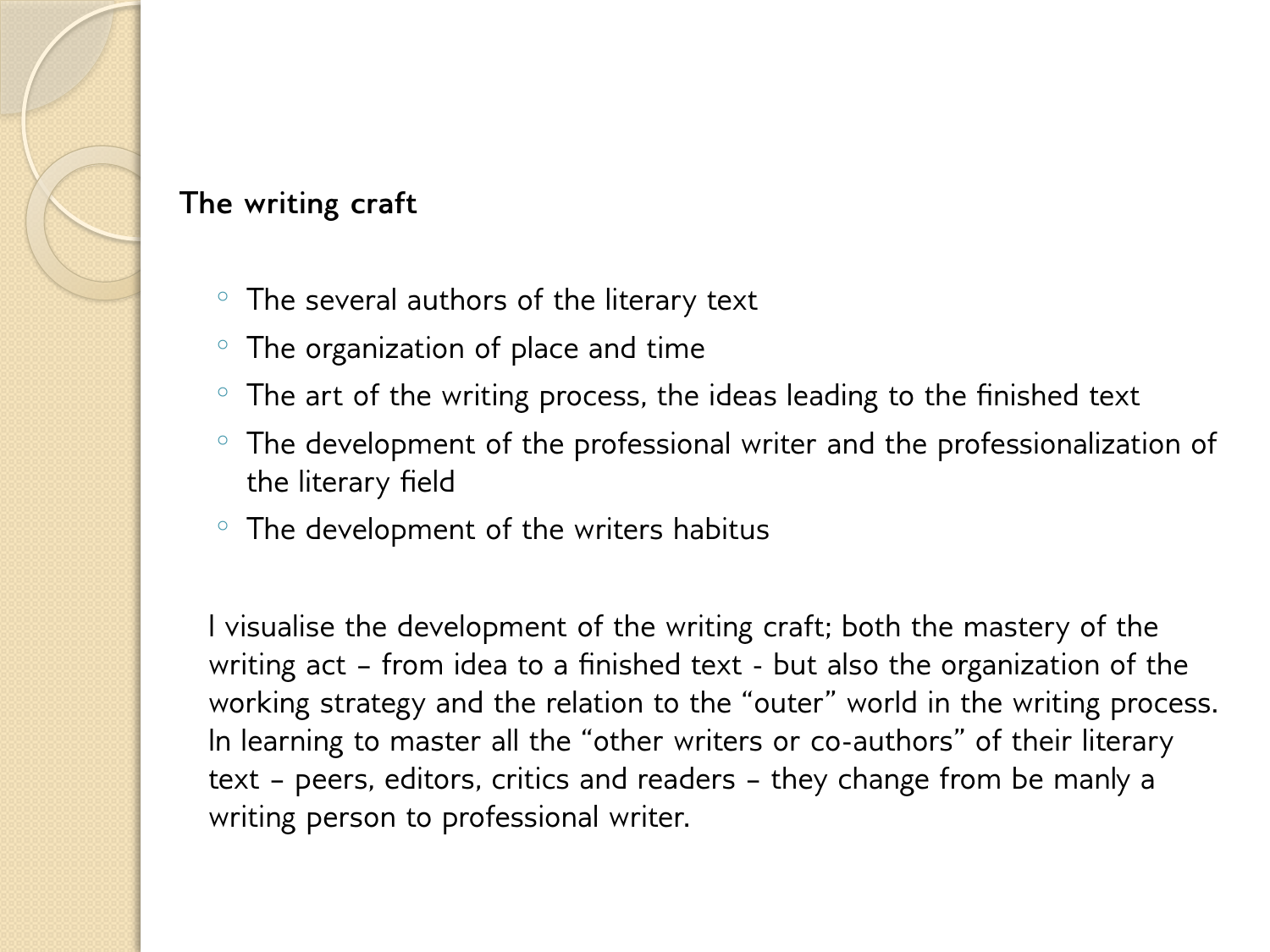

The writing craft

The several authors of the literary text
The organization of place and time
The art of the writing process, the ideas leading to the finished text
The development of the professional writer and the professionalization of the literary field
The development of the writers habitus

	I visualise the development of the writing craft; both the mastery of the writing act – from idea to a finished text - but also the organization of the working strategy and the relation to the “outer” world in the writing process. In learning to master all the “other writers or co-authors” of their literary text – peers, editors, critics and readers – they change from be manly a writing person to professional writer.